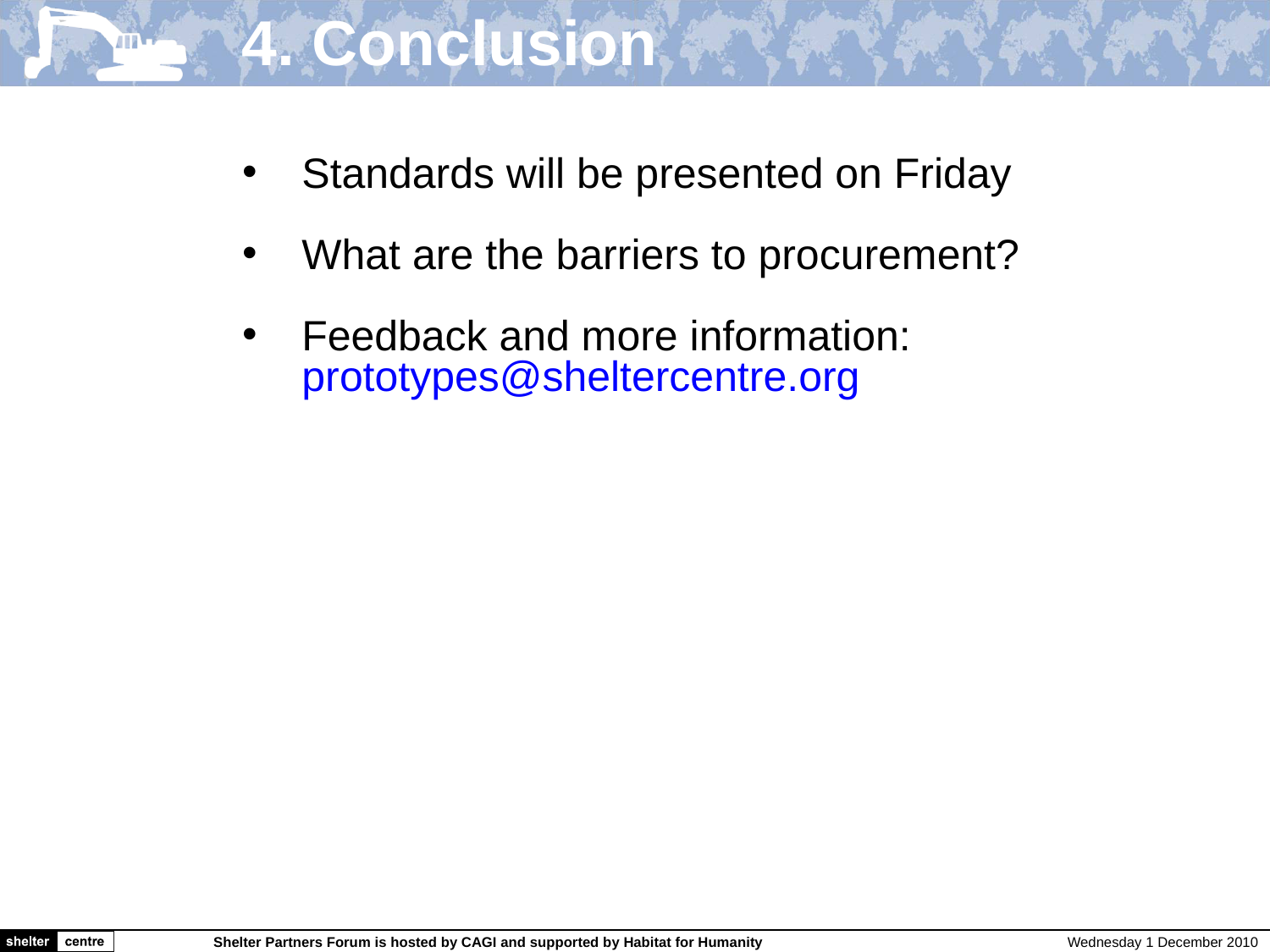

4. Conclusion

Standards will be presented on Friday

What are the barriers to procurement?

Feedback and more information: prototypes@sheltercentre.org